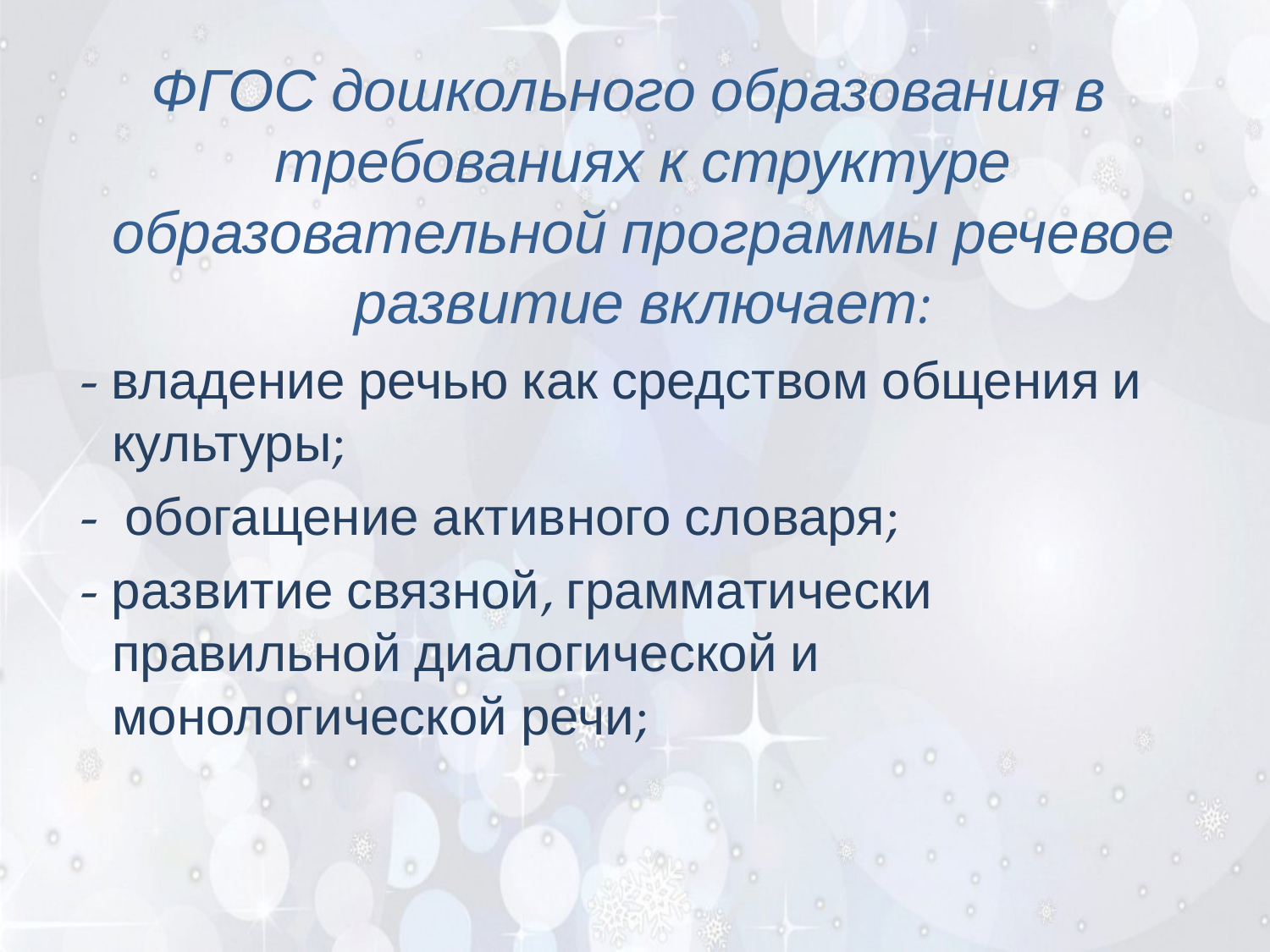

ФГОС дошкольного образования в требованиях к структуре образовательной программы речевое развитие включает:
 - владение речью как средством общения и культуры;
 -  обогащение активного словаря;
 - развитие связной, грамматически правильной диалогической и монологической речи;